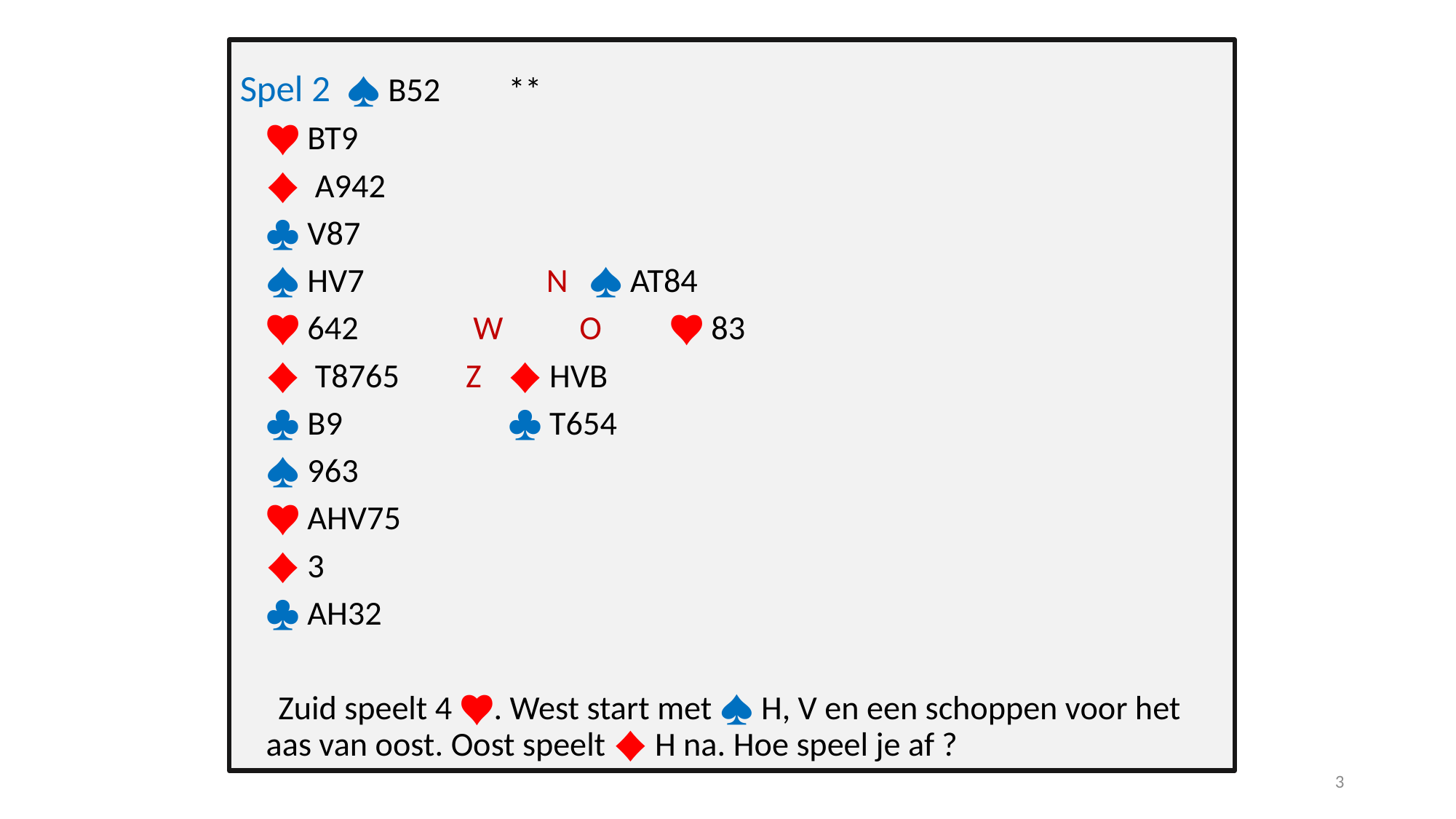

Spel 2			♠ B52				**
				♥ BT9
				♦  A942
				♣ V87
		♠ HV7	 	     N		♠ AT84
		♥ 642               W          O 	♥ 83
		♦  T8765	     Z 		♦ HVB
		♣ B9		 	     	♣ T654
				♠ 963
				♥ AHV75
				♦ 3
				♣ AH32

     Zuid speelt 4 ♥. West start met ♠ H, V en een schoppen voor het aas van oost. Oost speelt ♦ H na. Hoe speel je af ?
3